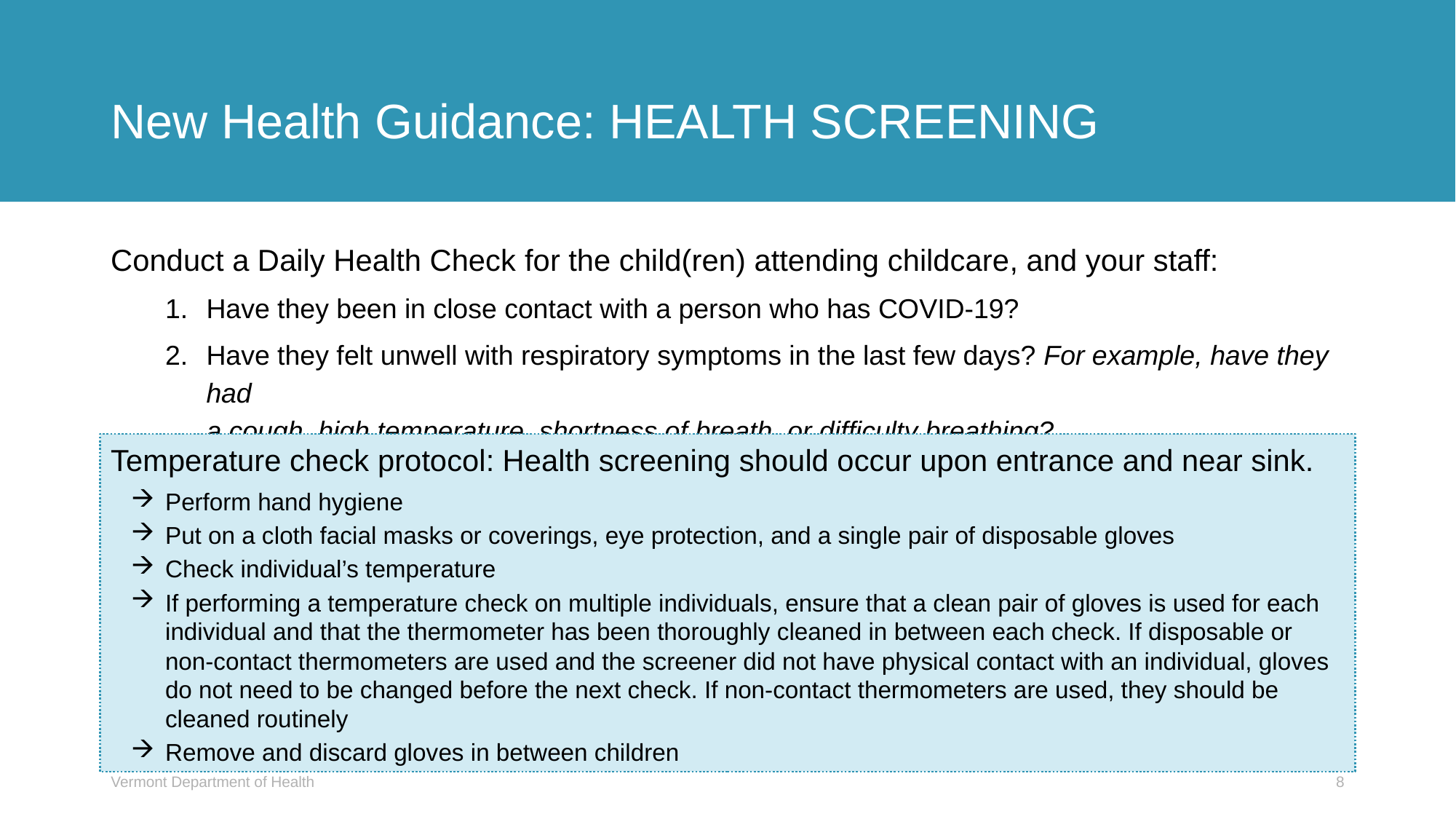

# New Health Guidance: HEALTH SCREENING
Conduct a Daily Health Check for the child(ren) attending childcare, and your staff:
Have they been in close contact with a person who has COVID-19?
Have they felt unwell with respiratory symptoms in the last few days? For example, have they had
a cough, high temperature, shortness of breath, or difficulty breathing?
Temperature check protocol: Health screening should occur upon entrance and near sink.
Perform hand hygiene
Put on a cloth facial masks or coverings, eye protection, and a single pair of disposable gloves
Check individual’s temperature
If performing a temperature check on multiple individuals, ensure that a clean pair of gloves is used for each individual and that the thermometer has been thoroughly cleaned in between each check. If disposable or non-contact thermometers are used and the screener did not have physical contact with an individual, gloves do not need to be changed before the next check. If non-contact thermometers are used, they should be cleaned routinely
Remove and discard gloves in between children
Vermont Department of Health
8